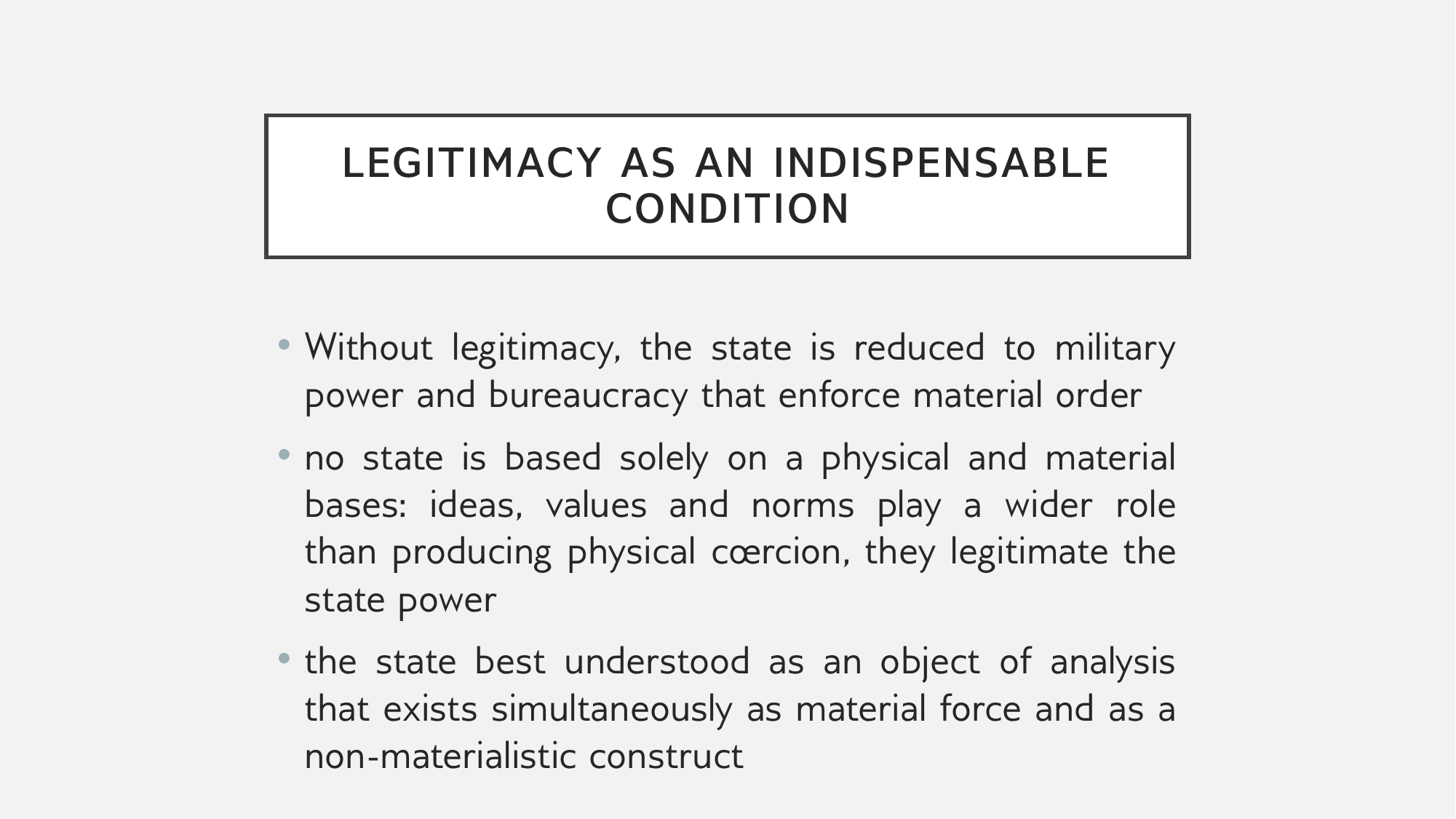

# Legitimacy as an indispensable condition
Without legitimacy, the state is reduced to military power and bureaucracy that enforce material order
no state is based solely on a physical and material bases: ideas, values and norms play a wider role than producing physical coercion, they legitimate the state power
the state best understood as an object of analysis that exists simultaneously as material force and as a non-materialistic construct